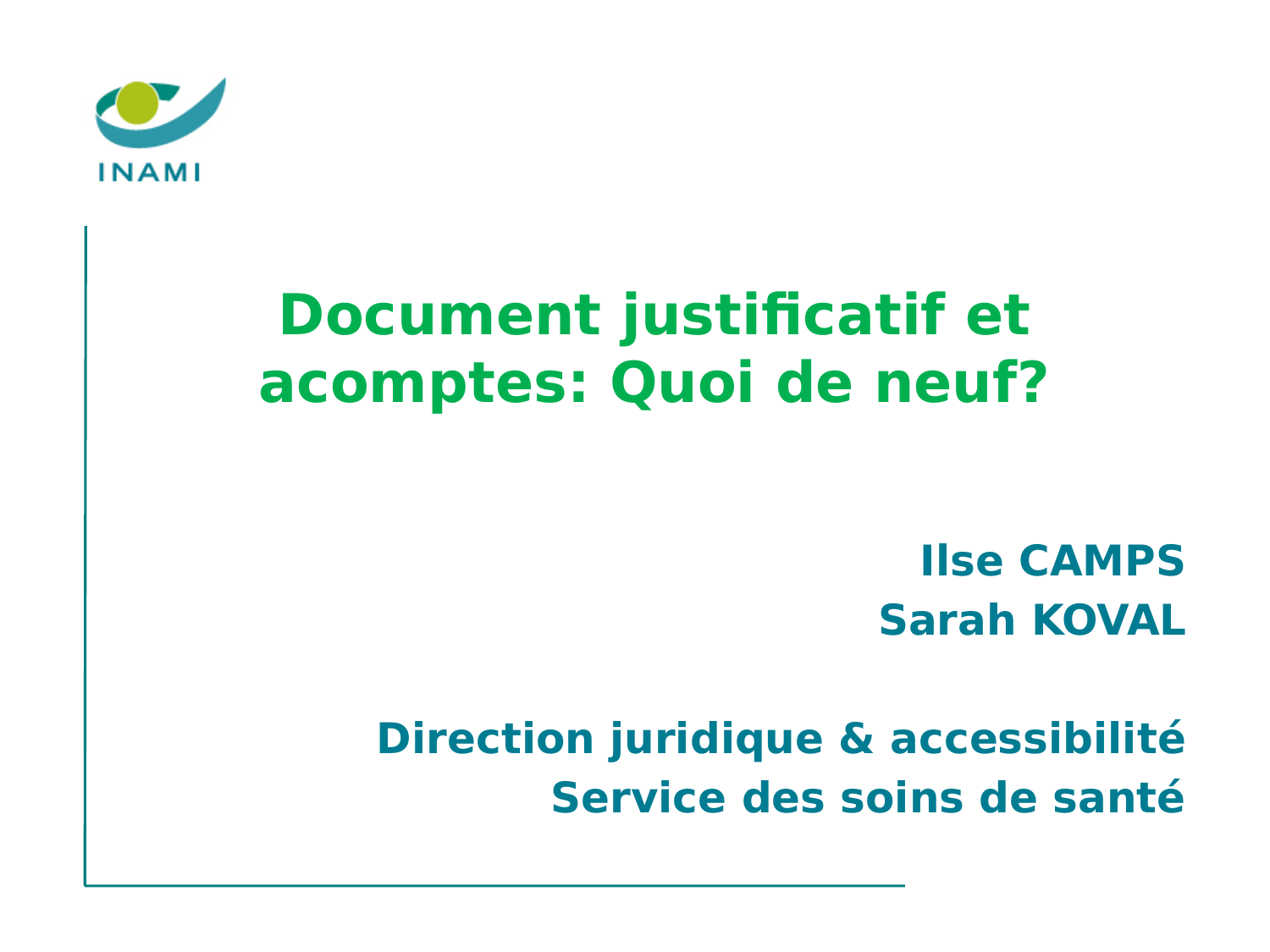

# Document justificatif et acomptes: Quoi de neuf?

Ilse CAMPS
Sarah KOVAL

Direction juridique & accessibilité
Service des soins de santé